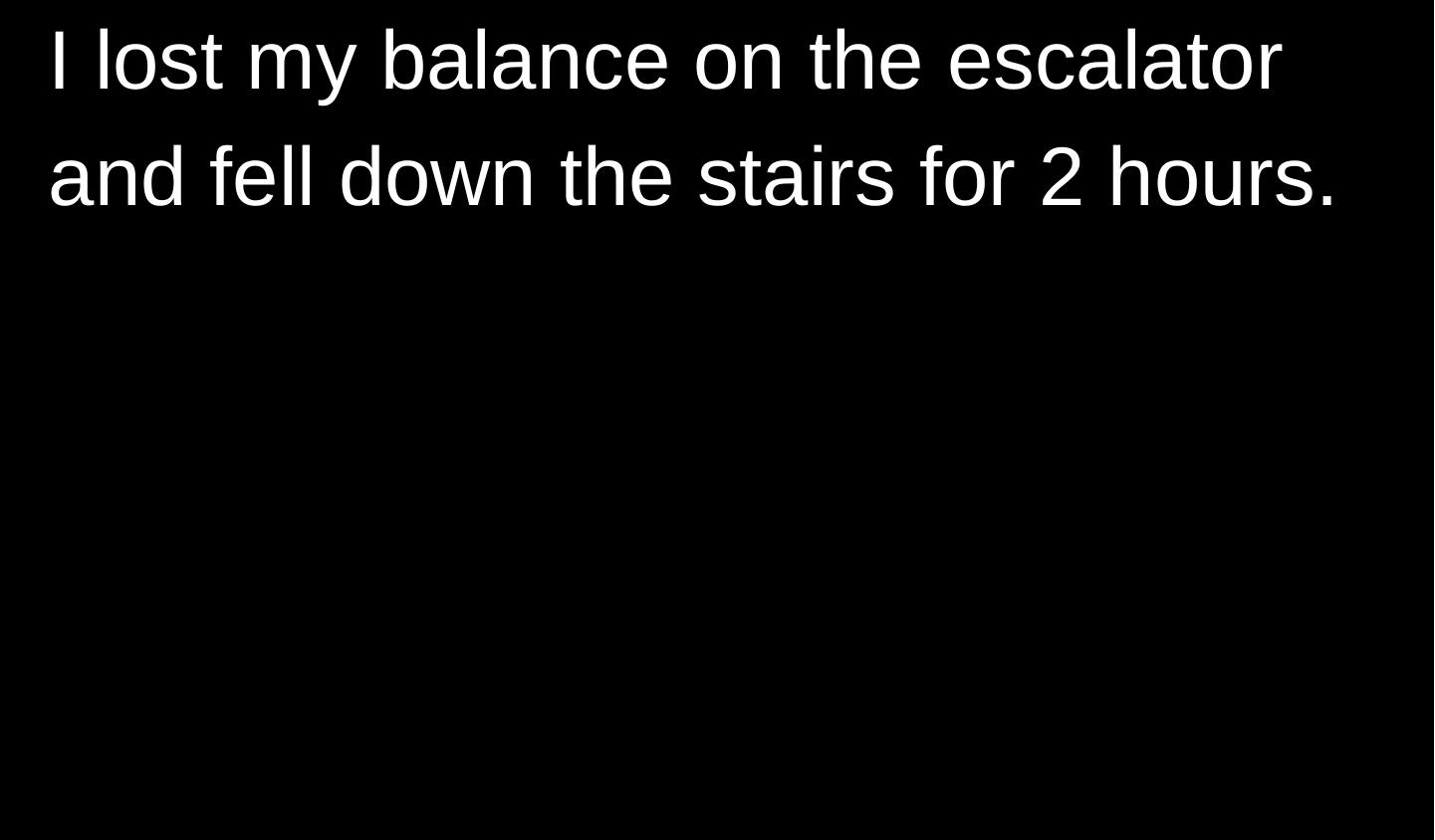

I lost my balance on the escalator
and fell down the stairs for 2 hours.